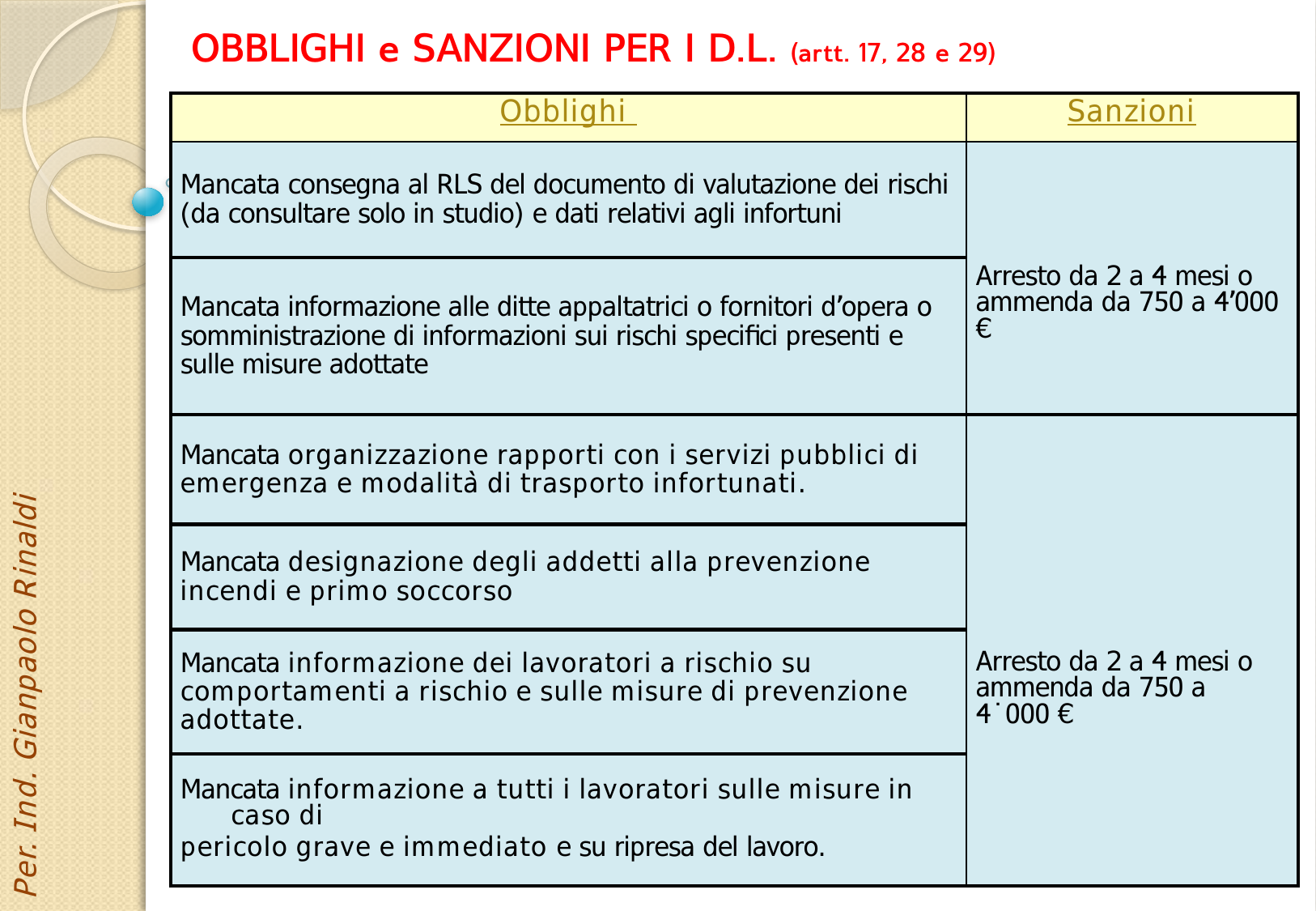

OBBLIGHI e SANZIONI PER I D.L. (artt. 17, 28 e 29)
| Obblighi | Sanzioni |
| --- | --- |
| Mancata consegna al RLS del documento di valutazione dei rischi (da consultare solo in studio) e dati relativi agli infortuni | Arresto da 2 a 4 mesi o ammenda da 750 a 4’000 € |
| Mancata informazione alle ditte appaltatrici o fornitori d’opera o somministrazione di informazioni sui rischi specifici presenti e sulle misure adottate |  |
| Mancata organizzazione rapporti con i servizi pubblici di emergenza e modalità di trasporto infortunati. | Arresto da 2 a 4 mesi o ammenda da 750 a 4˙000 € |
| Mancata designazione degli addetti alla prevenzione incendi e primo soccorso |  |
| Mancata informazione dei lavoratori a rischio su comportamenti a rischio e sulle misure di prevenzione adottate. |  |
| Mancata informazione a tutti i lavoratori sulle misure in caso di pericolo grave e immediato e su ripresa del lavoro. |  |
Per. Ind. Gianpaolo Rinaldi